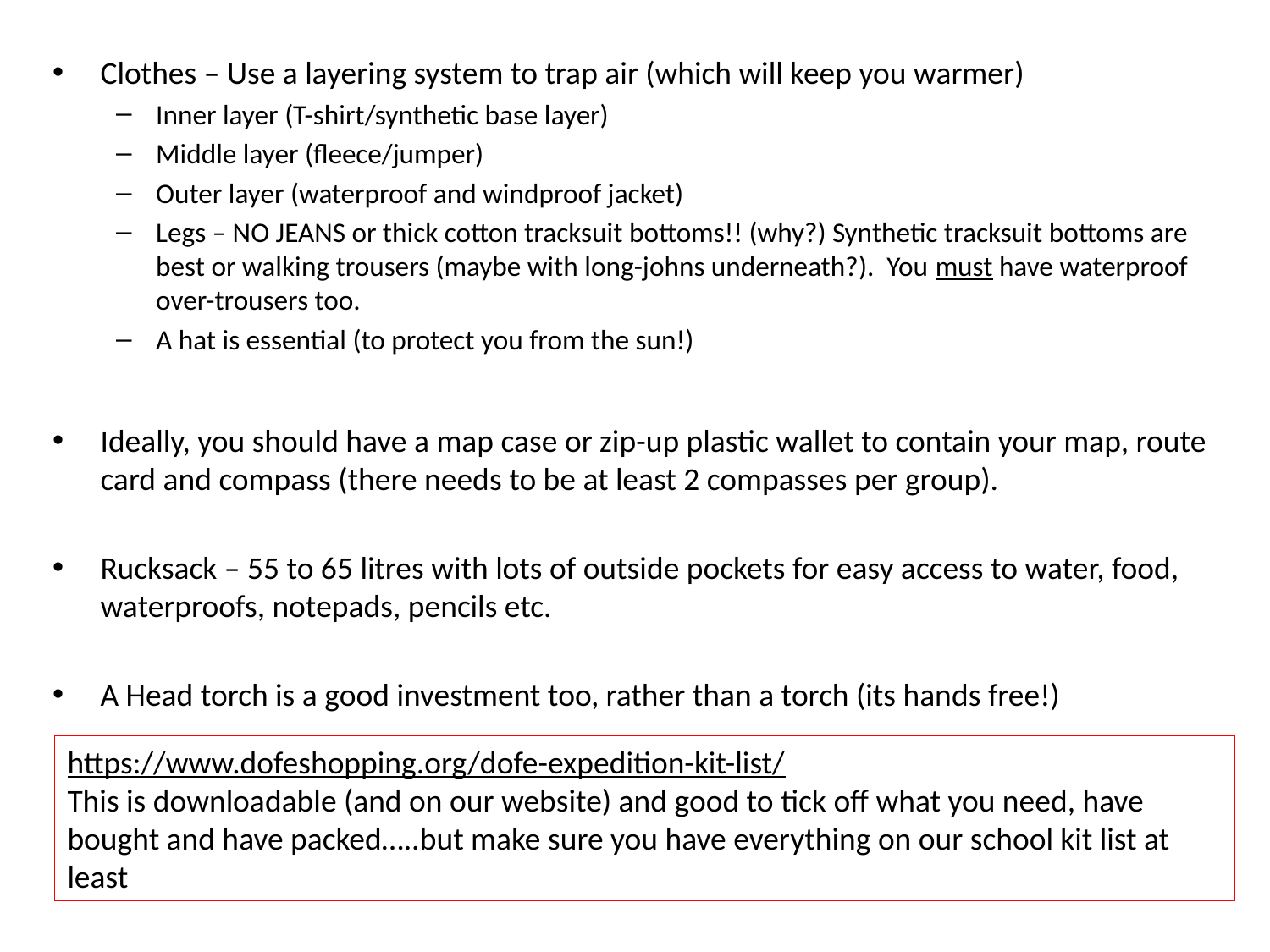

Clothes – Use a layering system to trap air (which will keep you warmer)
Inner layer (T-shirt/synthetic base layer)
Middle layer (fleece/jumper)
Outer layer (waterproof and windproof jacket)
Legs – NO JEANS or thick cotton tracksuit bottoms!! (why?) Synthetic tracksuit bottoms are best or walking trousers (maybe with long-johns underneath?).  You must have waterproof over-trousers too.
A hat is essential (to protect you from the sun!)

Ideally, you should have a map case or zip-up plastic wallet to contain your map, route card and compass (there needs to be at least 2 compasses per group).

Rucksack – 55 to 65 litres with lots of outside pockets for easy access to water, food, waterproofs, notepads, pencils etc.

A Head torch is a good investment too, rather than a torch (its hands free!)
https://www.dofeshopping.org/dofe-expedition-kit-list/
This is downloadable (and on our website) and good to tick off what you need, have bought and have packed…..but make sure you have everything on our school kit list at least